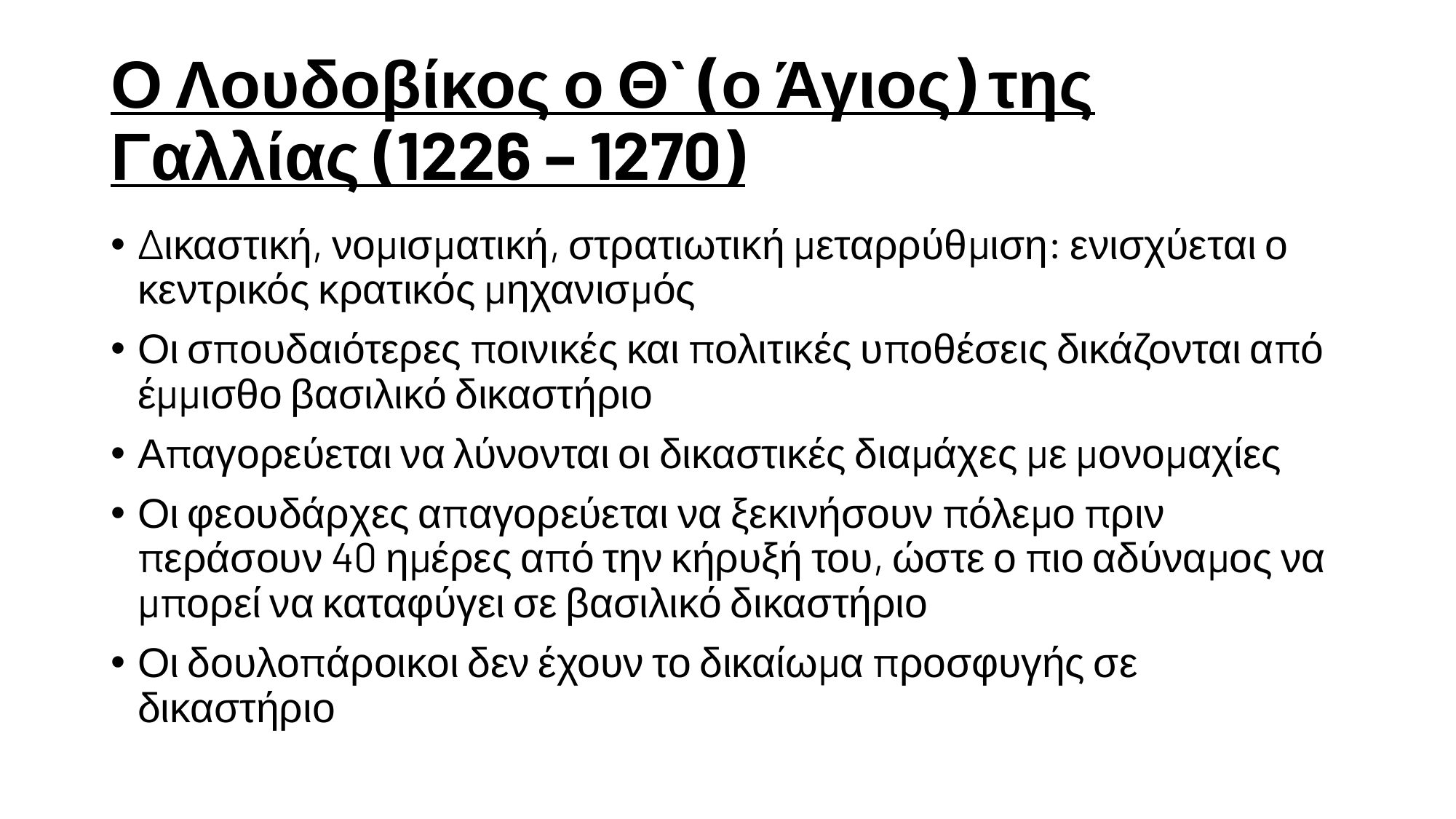

# Ο Λουδοβίκος ο Θ` (ο Άγιος) της Γαλλίας (1226 – 1270)
Δικαστική, νομισματική, στρατιωτική μεταρρύθμιση: ενισχύεται ο κεντρικός κρατικός μηχανισμός
Οι σπουδαιότερες ποινικές και πολιτικές υποθέσεις δικάζονται από έμμισθο βασιλικό δικαστήριο
Απαγορεύεται να λύνονται οι δικαστικές διαμάχες με μονομαχίες
Οι φεουδάρχες απαγορεύεται να ξεκινήσουν πόλεμο πριν περάσουν 40 ημέρες από την κήρυξή του, ώστε ο πιο αδύναμος να μπορεί να καταφύγει σε βασιλικό δικαστήριο
Οι δουλοπάροικοι δεν έχουν το δικαίωμα προσφυγής σε δικαστήριο